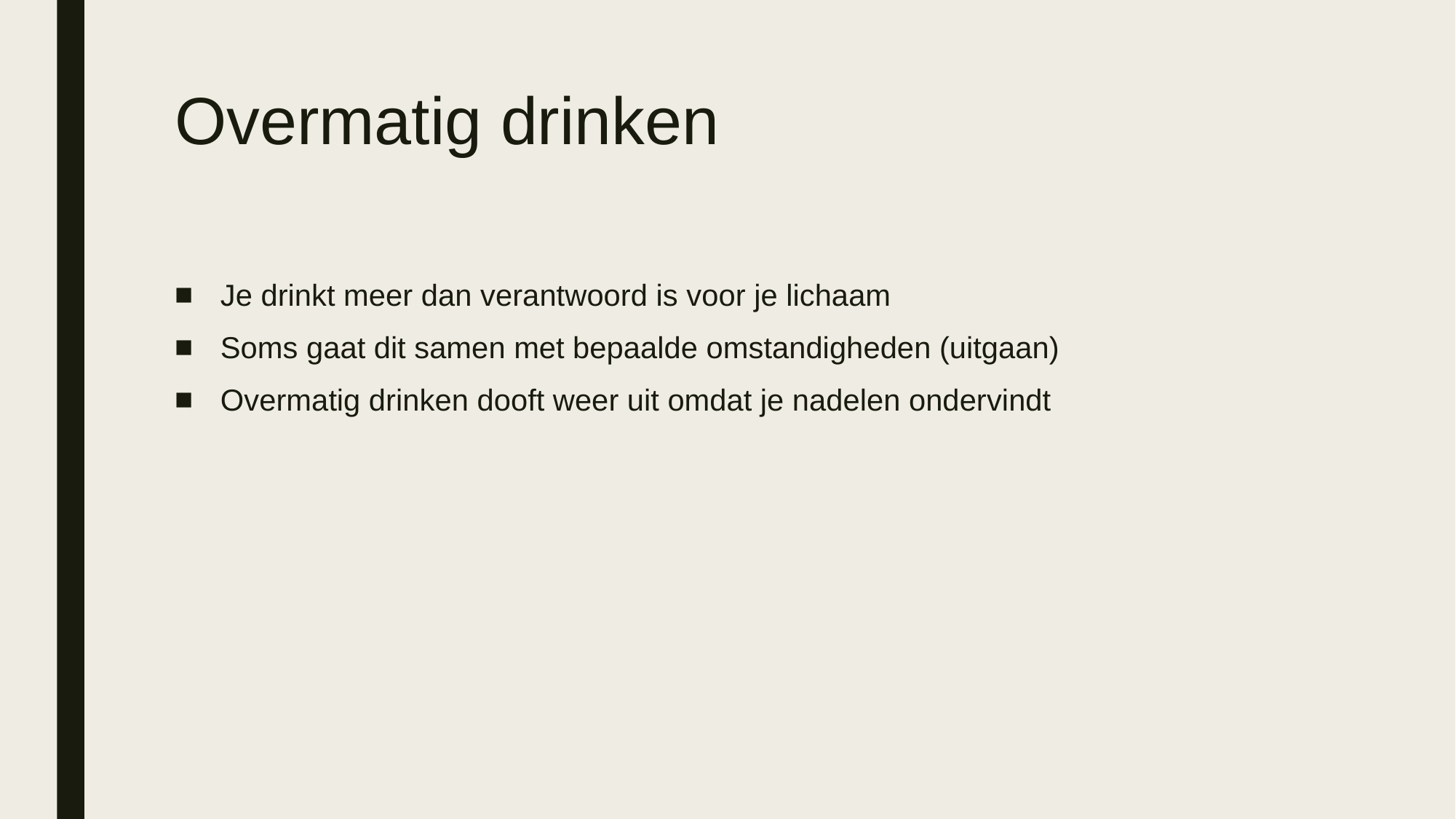

# Overmatig drinken
Je drinkt meer dan verantwoord is voor je lichaam
Soms gaat dit samen met bepaalde omstandigheden (uitgaan)
Overmatig drinken dooft weer uit omdat je nadelen ondervindt